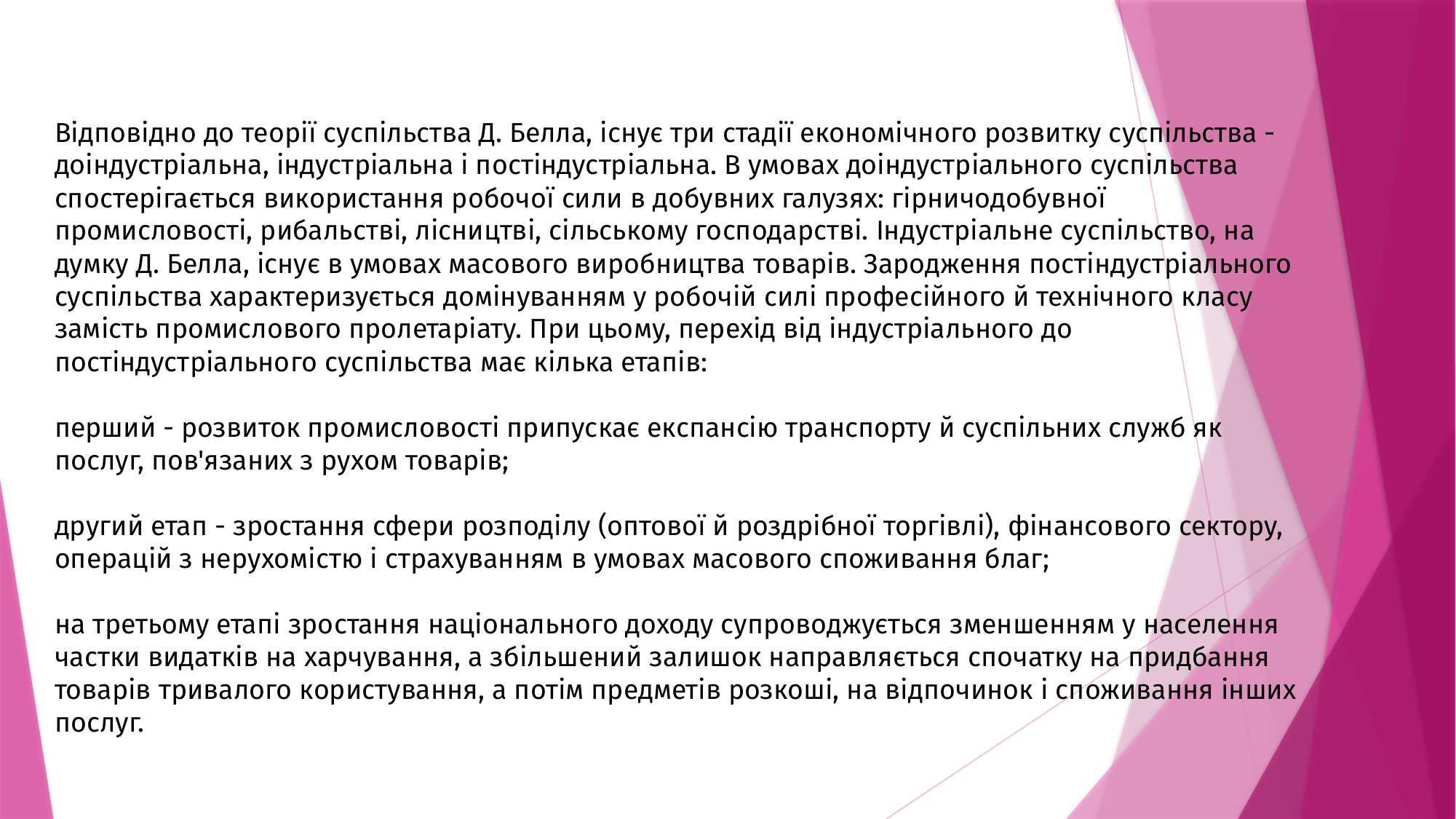

Відповідно до теорії суспільства Д. Белла, існує три стадії економічного розвитку суспільства - доіндустріальна, індустріальна і постіндустріальна. В умовах доіндустріального суспільства спостерігається використання робочої сили в добувних галузях: гірничодобувної промисловості, рибальстві, лісництві, сільському господарстві. Індустріальне суспільство, на думку Д. Белла, існує в умовах масового виробництва товарів. Зародження постіндустріального суспільства характеризується домінуванням у робочій силі професійного й технічного класу замість промислового пролетаріату. При цьому, перехід від індустріального до постіндустріального суспільства має кілька етапів:

перший - розвиток промисловості припускає експансію транспорту й суспільних служб як послуг, пов'язаних з рухом товарів;

другий етап - зростання сфери розподілу (оптової й роздрібної торгівлі), фінансового сектору, операцій з нерухомістю і страхуванням в умовах масового споживання благ;

на третьому етапі зростання національного доходу супроводжується зменшенням у населення частки видатків на харчування, а збільшений залишок направляється спочатку на придбання товарів тривалого користування, а потім предметів розкоші, на відпочинок і споживання інших послуг.